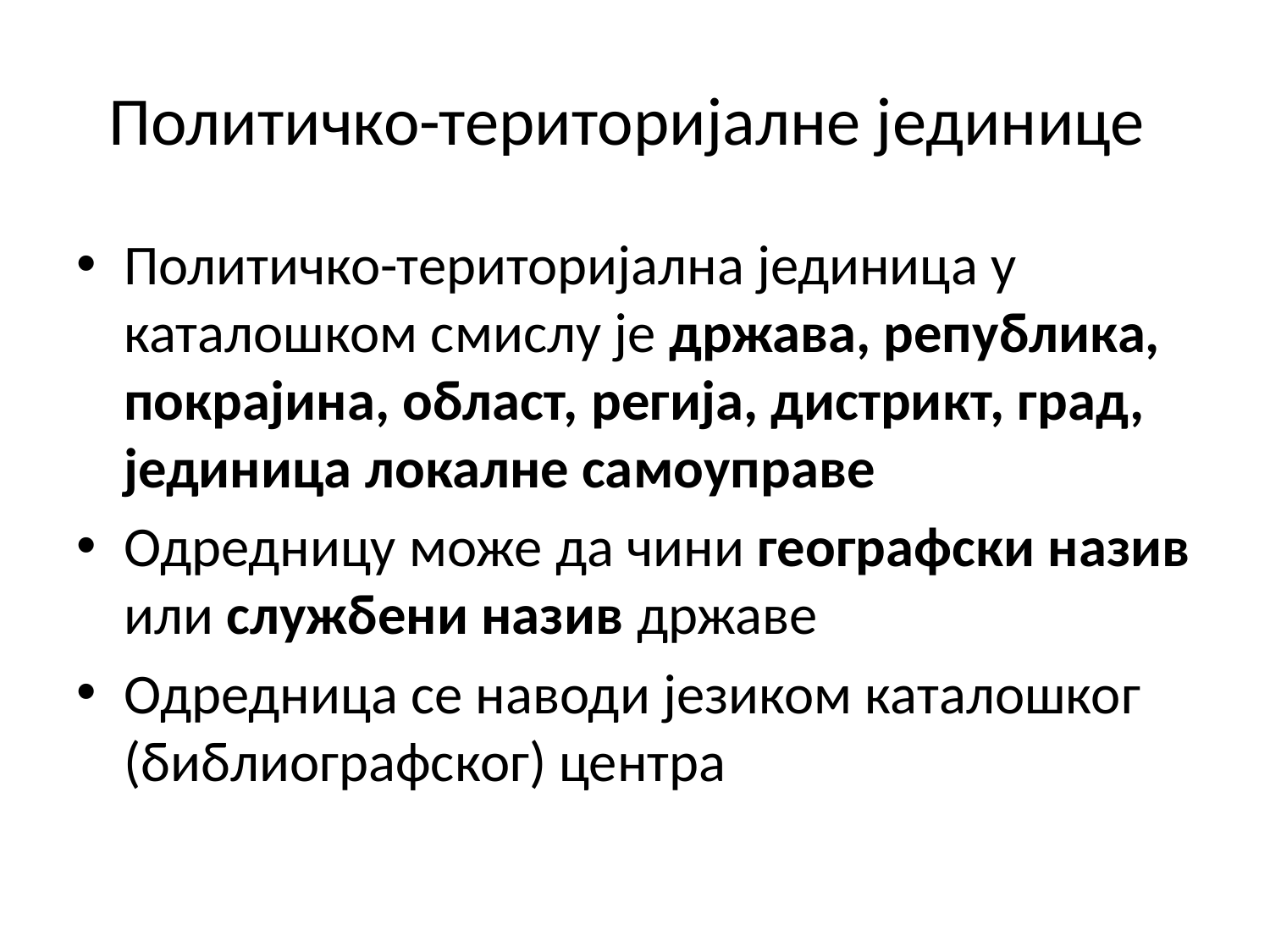

# Политичко-територијалне јединице
Политичко-територијална јединица у каталошком смислу је држава, република, покрајина, област, регија, дистрикт, град, јединица локалне самоуправе
Одредницу може да чини географски назив или службени назив државе
Одредница се наводи језиком каталошког (библиографског) центра